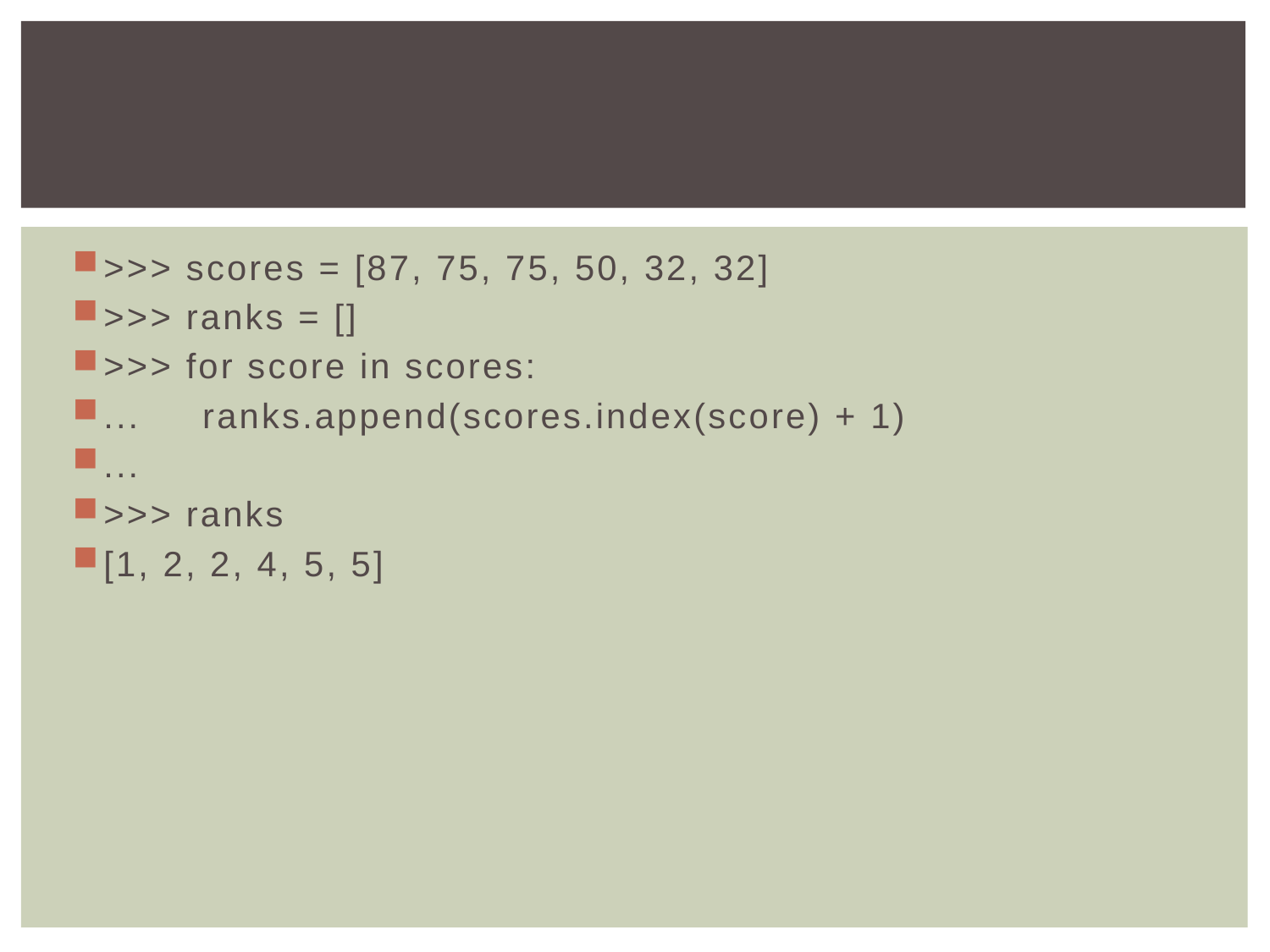

#
>>> scores = [87, 75, 75, 50, 32, 32]
>>> ranks = []
>>> for score in scores:
...     ranks.append(scores.index(score) + 1)
...
>>> ranks
[1, 2, 2, 4, 5, 5]